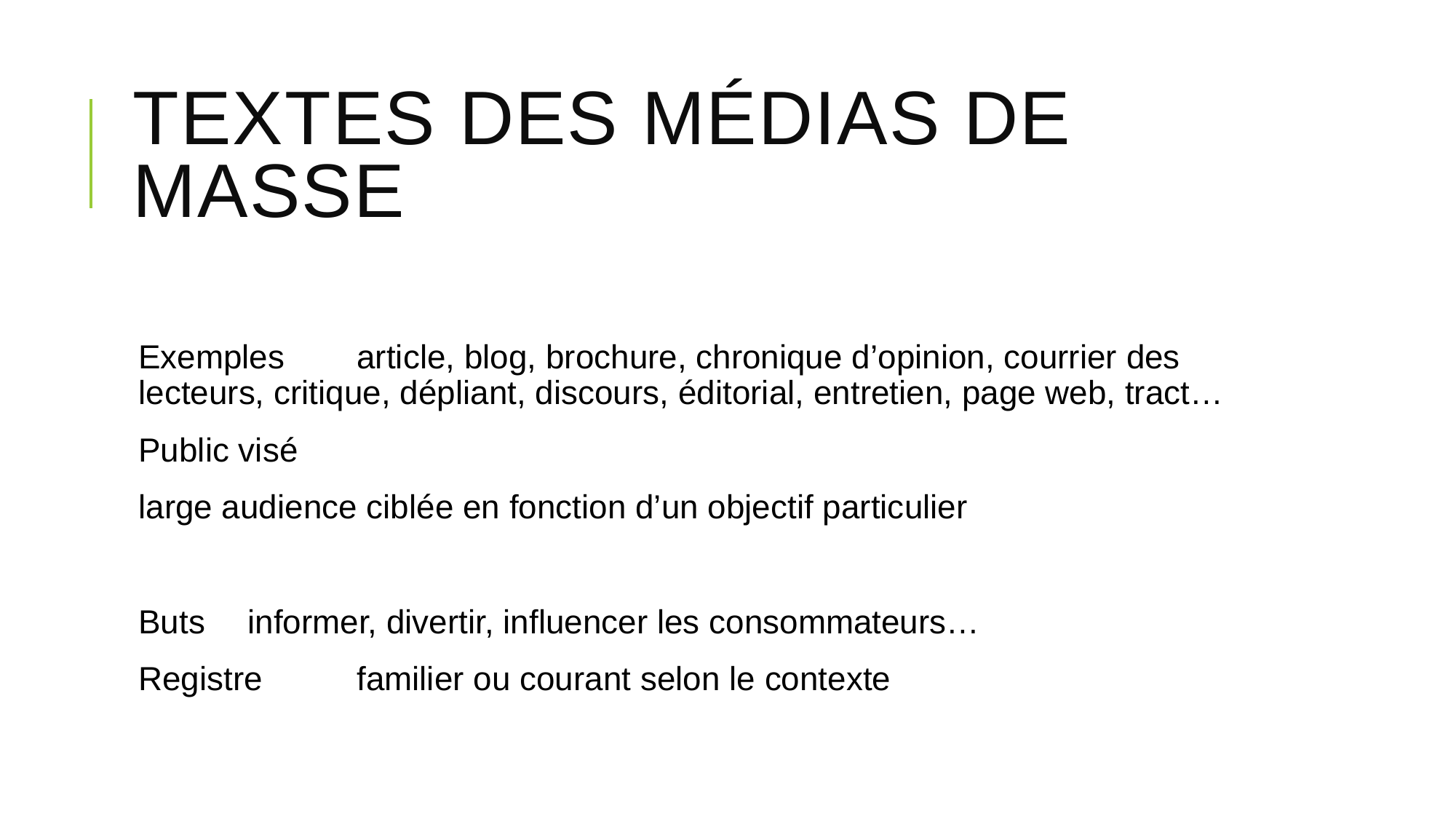

# Textes des médias de masse

Exemples	article, blog, brochure, chronique d’opinion, courrier des lecteurs, critique, dépliant, discours, éditorial, entretien, page web, tract…
Public visé
large audience ciblée en fonction d’un objectif particulier

Buts	informer, divertir, influencer les consommateurs…
Registre	familier ou courant selon le contexte